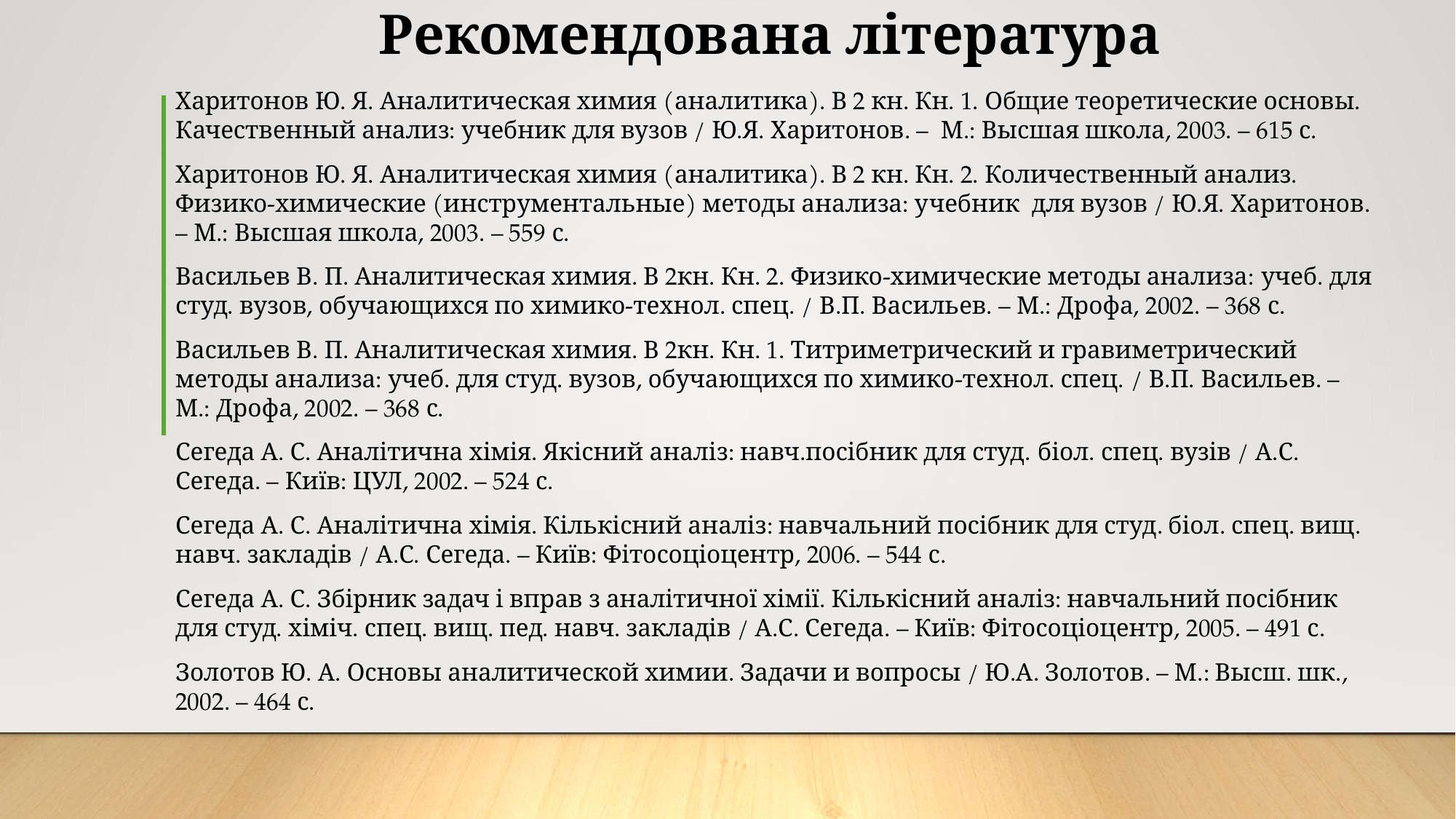

Рекомендована література
Харитонов Ю. Я. Аналитическая химия (аналитика). В 2 кн. Кн. 1. Общие теоретические основы. Качественный анализ: учебник для вузов / Ю.Я. Харитонов. –  М.: Высшая школа, 2003. – 615 с.
Харитонов Ю. Я. Аналитическая химия (аналитика). В 2 кн. Кн. 2. Количественный анализ. Физико-химические (инструментальные) методы анализа: учебник  для вузов / Ю.Я. Харитонов. – М.: Высшая школа, 2003. – 559 с.
Васильев В. П. Аналитическая химия. В 2кн. Кн. 2. Физико-химические методы анализа: учеб. для студ. вузов, обучающихся по химико-технол. спец. / В.П. Васильев. – М.: Дрофа, 2002. – 368 с.
Васильев В. П. Аналитическая химия. В 2кн. Кн. 1. Титриметрический и гравиметрический методы анализа: учеб. для студ. вузов, обучающихся по химико-технол. спец. / В.П. Васильев. – М.: Дрофа, 2002. – 368 с.
Сегеда А. С. Аналітична хімія. Якісний аналіз: навч.посібник для студ. біол. спец. вузів / А.С. Сегеда. – Київ: ЦУЛ, 2002. – 524 с.
Сегеда А. С. Аналітична хімія. Кількісний аналіз: навчальний посібник для студ. біол. спец. вищ. навч. закладів / А.С. Сегеда. – Київ: Фітосоціоцентр, 2006. – 544 с.
Сегеда А. С. Збірник задач і вправ з аналітичної хімії. Кількісний аналіз: навчальний посібник для студ. хіміч. спец. вищ. пед. навч. закладів / А.С. Сегеда. – Київ: Фітосоціоцентр, 2005. – 491 с.
Золотов Ю. А. Основы аналитической химии. Задачи и вопросы / Ю.А. Золотов. – М.: Высш. шк., 2002. – 464 с.